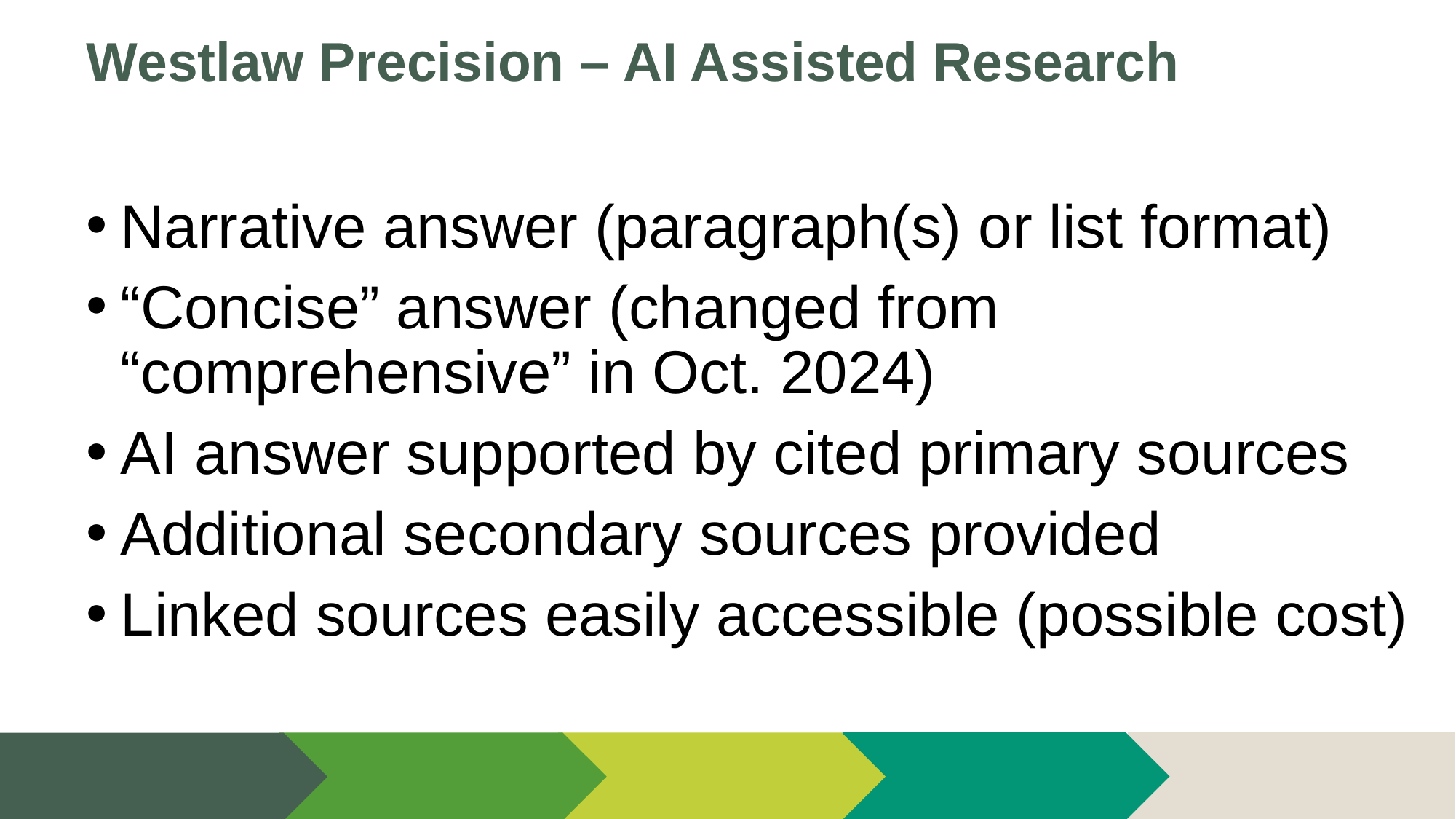

# Westlaw Precision – AI Assisted Research
Narrative answer (paragraph(s) or list format)
“Concise” answer (changed from “comprehensive” in Oct. 2024)
AI answer supported by cited primary sources
Additional secondary sources provided
Linked sources easily accessible (possible cost)